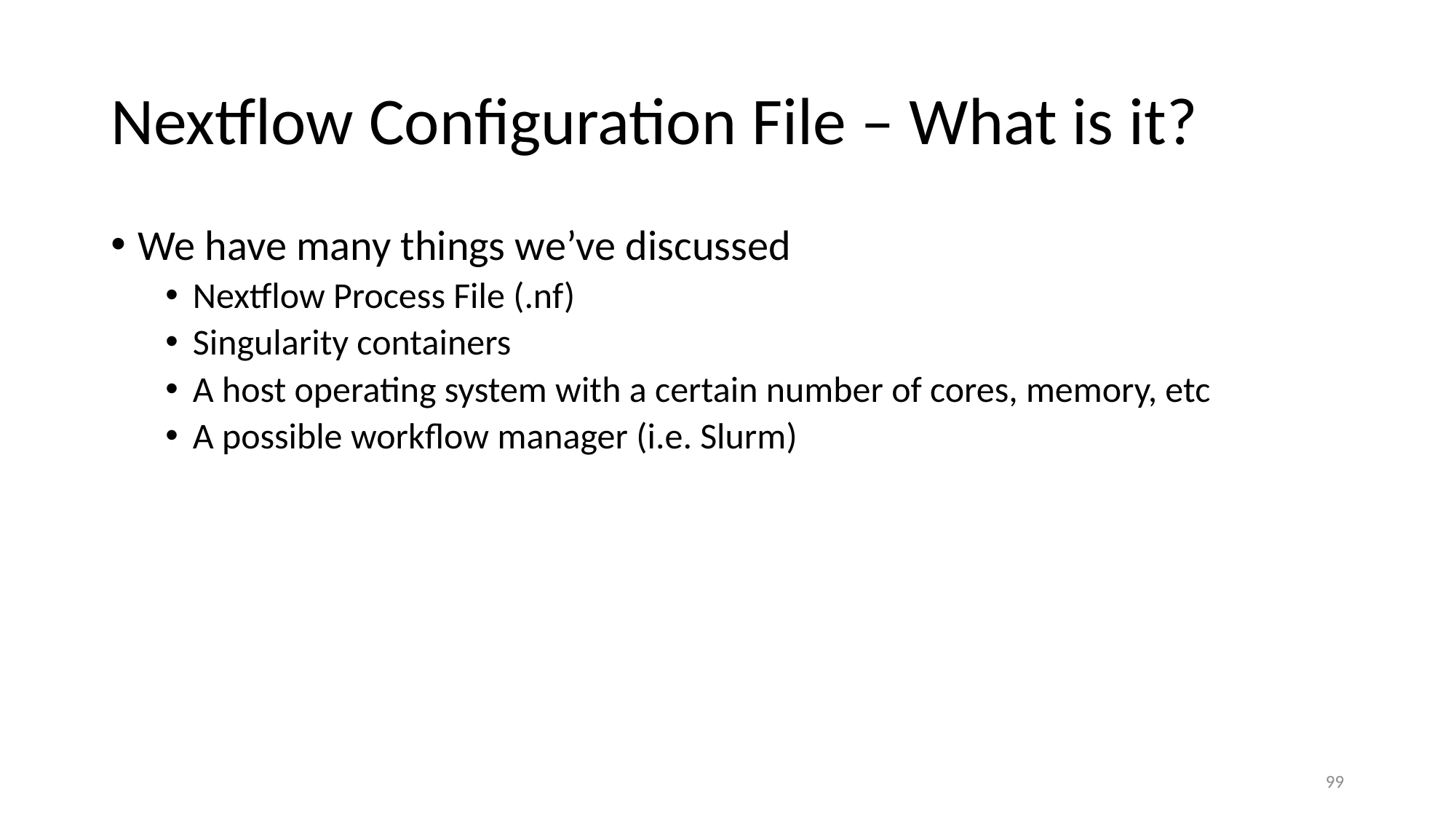

# Nextflow Configuration File – What is it?
We have many things we’ve discussed
Nextflow Process File (.nf)
Singularity containers
A host operating system with a certain number of cores, memory, etc
A possible workflow manager (i.e. Slurm)
99